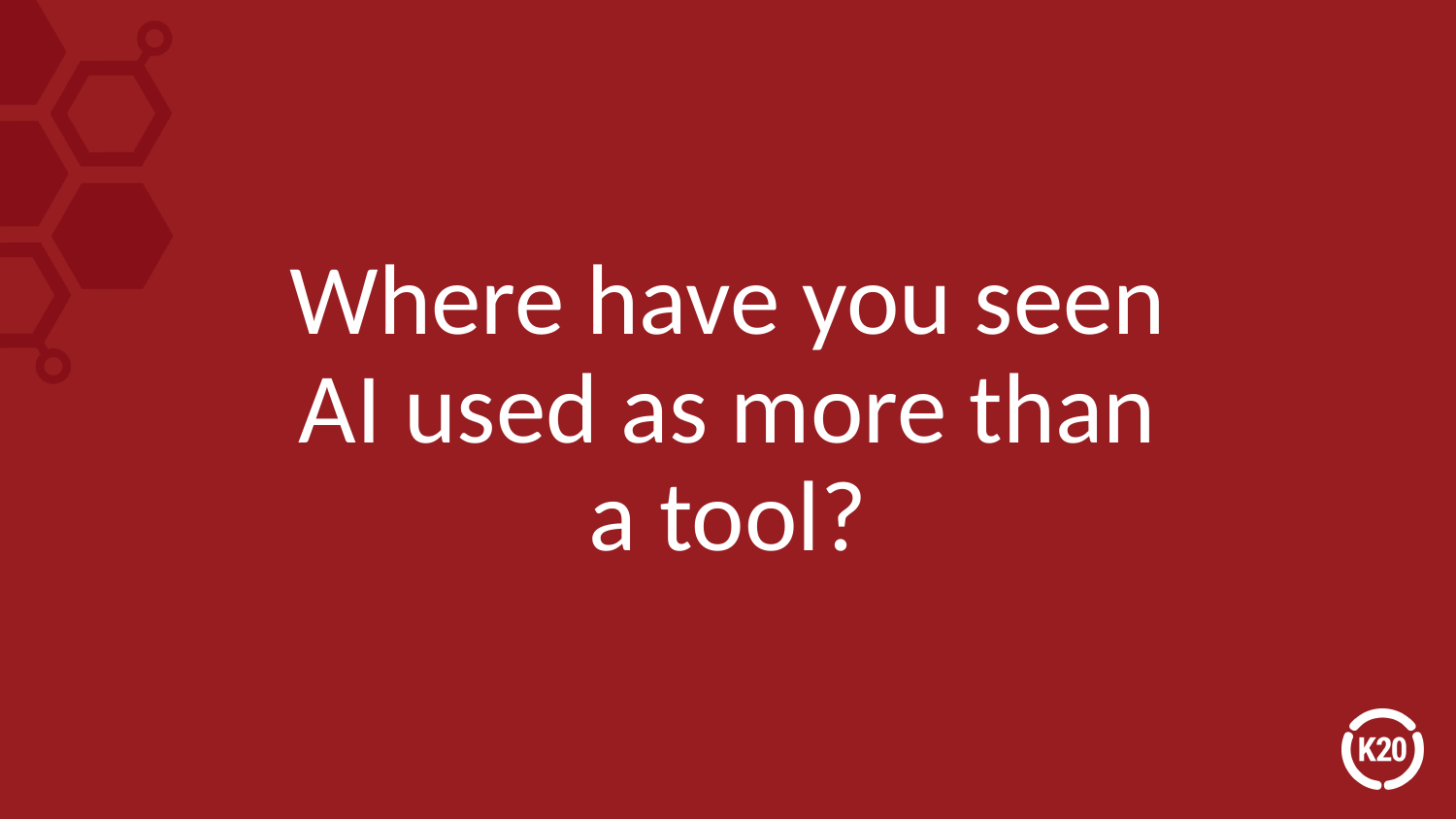

# Where have you seen AI used as more than a tool?